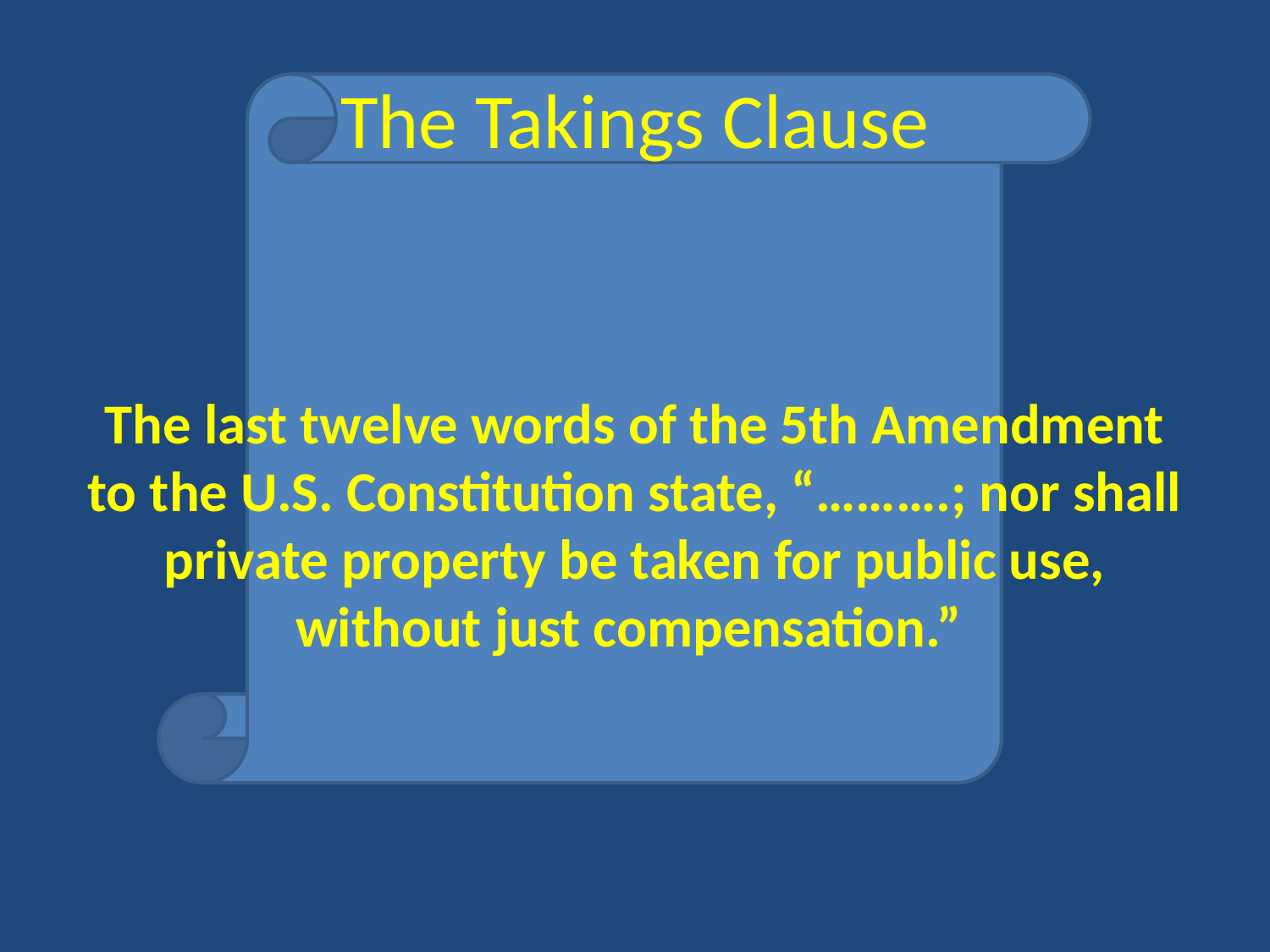

# The Takings Clause

The last twelve words of the 5th Amendment to the U.S. Constitution state, “……….; nor shall private property be taken for public use, without just compensation.”